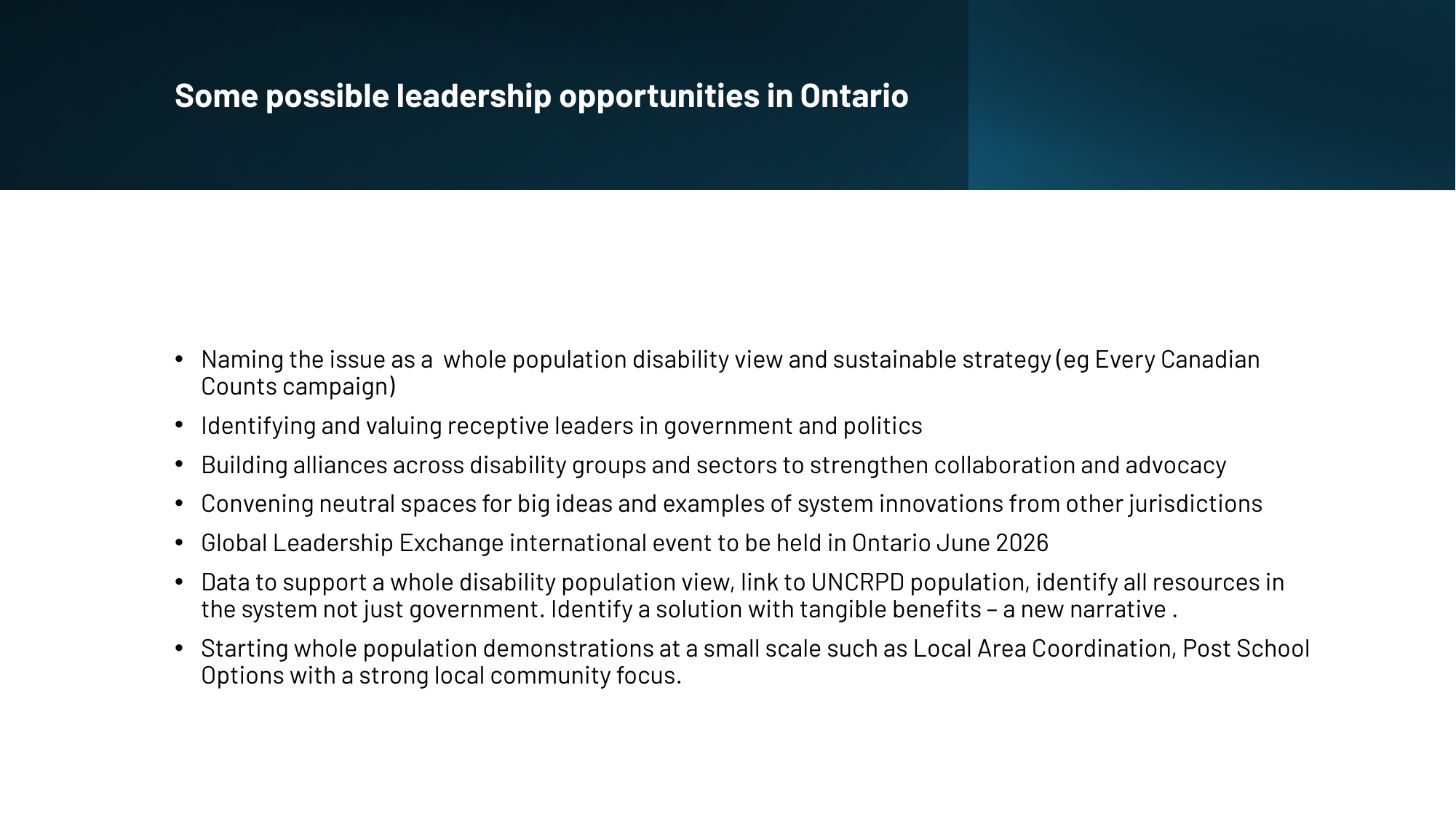

# Some possible leadership opportunities in Ontario

Naming the issue as a  whole population disability view and sustainable strategy (eg Every Canadian Counts campaign)
Identifying and valuing receptive leaders in government and politics
Building alliances across disability groups and sectors to strengthen collaboration and advocacy
Convening neutral spaces for big ideas and examples of system innovations from other jurisdictions
Global Leadership Exchange international event to be held in Ontario June 2026
Data to support a whole disability population view, link to UNCRPD population, identify all resources in the system not just government. Identify a solution with tangible benefits – a new narrative .
Starting whole population demonstrations at a small scale such as Local Area Coordination, Post School Options with a strong local community focus.